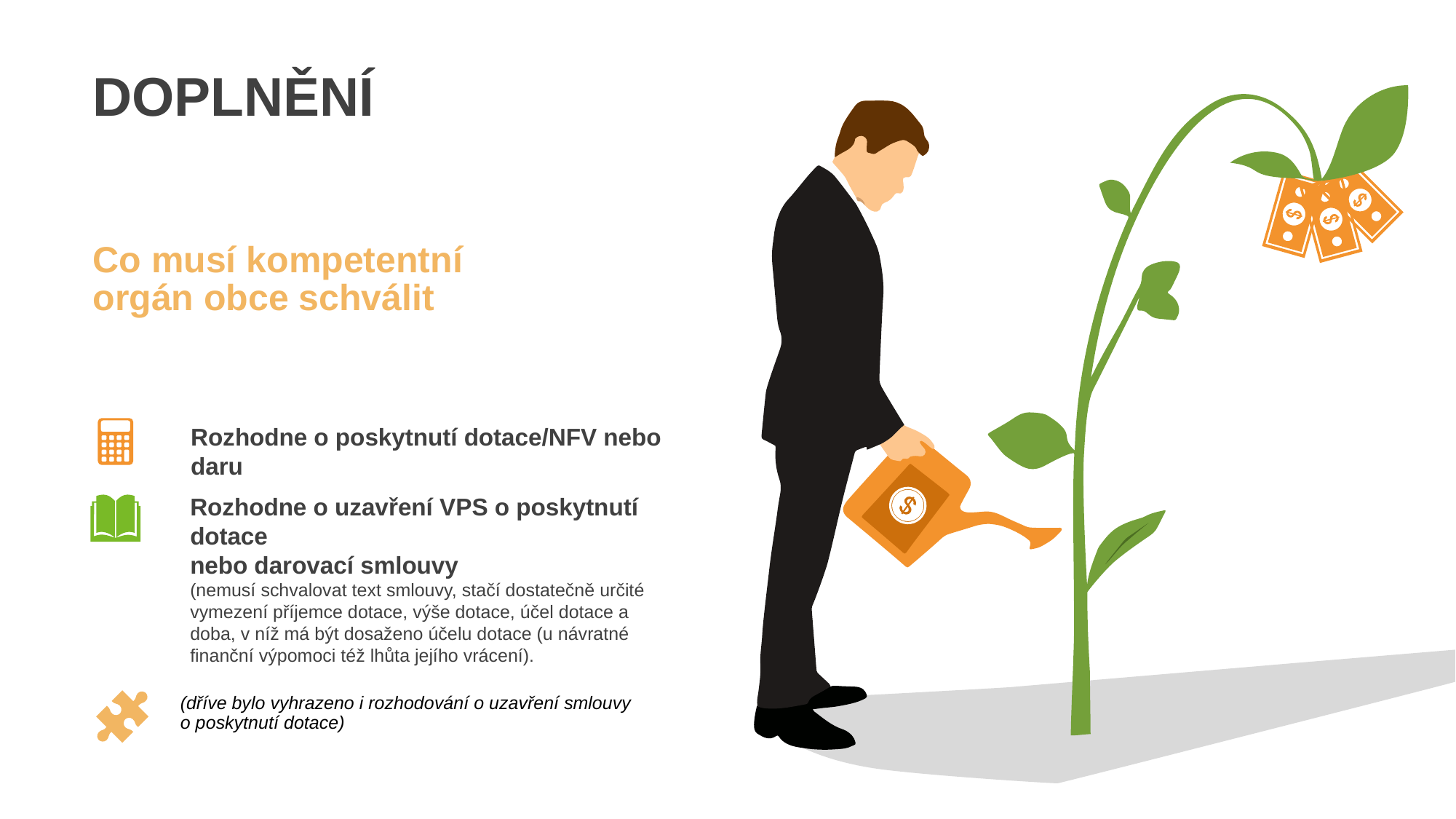

DOPLNĚNÍ

Co musí kompetentní
orgán obce schválit
Rozhodne o poskytnutí dotace/NFV nebo daru

Rozhodne o uzavření VPS o poskytnutí dotace
nebo darovací smlouvy
(nemusí schvalovat text smlouvy, stačí dostatečně určité vymezení příjemce dotace, výše dotace, účel dotace a doba, v níž má být dosaženo účelu dotace (u návratné finanční výpomoci též lhůta jejího vrácení).

(dříve bylo vyhrazeno i rozhodování o uzavření smlouvy
o poskytnutí dotace)